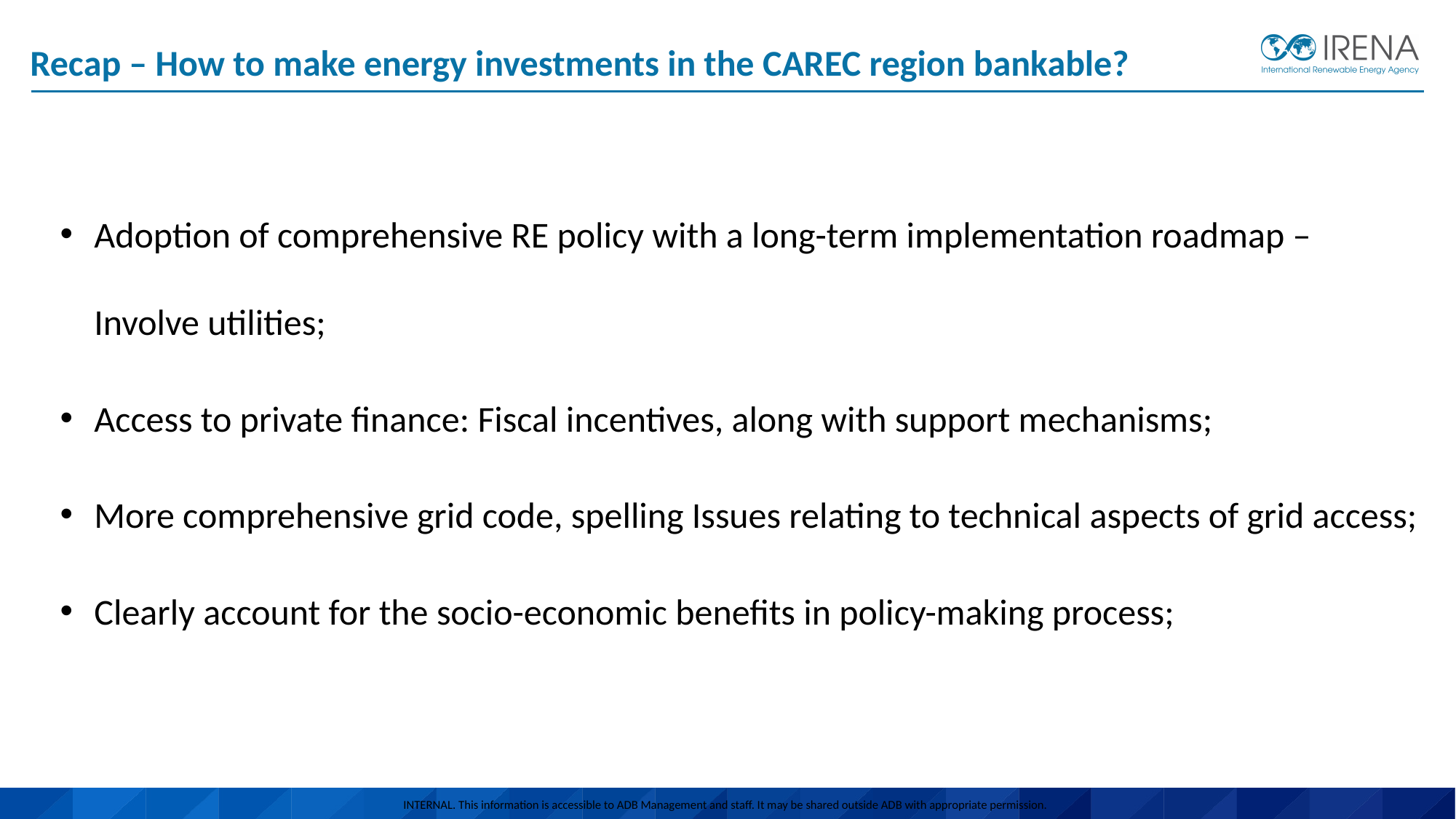

Recap – How to make energy investments in the CAREC region bankable?
Adoption of comprehensive RE policy with a long-term implementation roadmap – Involve utilities;
Access to private finance: Fiscal incentives, along with support mechanisms;
More comprehensive grid code, spelling Issues relating to technical aspects of grid access;
Clearly account for the socio-economic benefits in policy-making process;